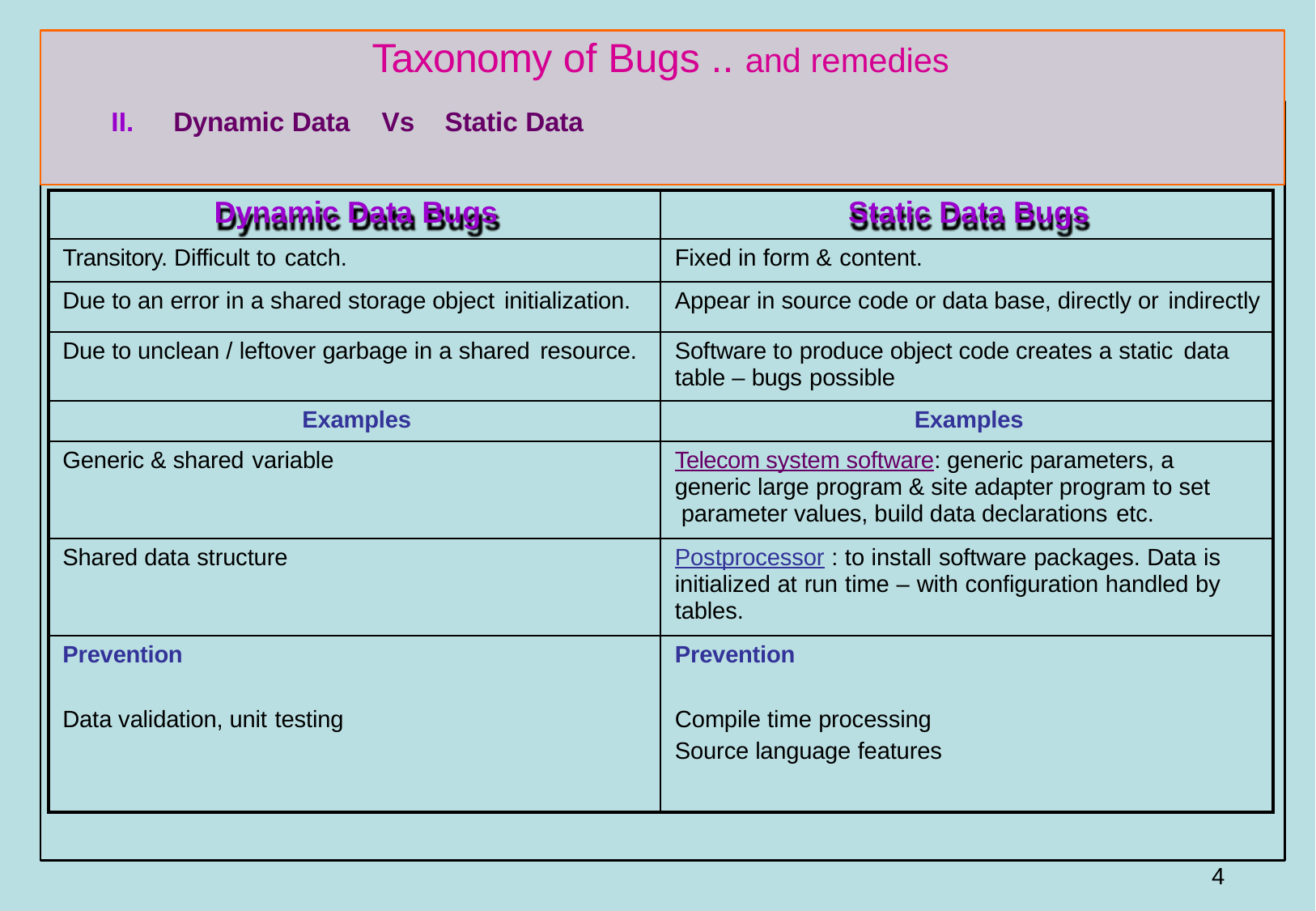

# Taxonomy of Bugs .. and remedies

II.	Dynamic Data	Vs	Static Data

| Dynamic Data Bugs | Static Data Bugs |
| --- | --- |
| Transitory. Difficult to catch. | Fixed in form & content. |
| Due to an error in a shared storage object initialization. | Appear in source code or data base, directly or indirectly |
| Due to unclean / leftover garbage in a shared resource. | Software to produce object code creates a static data table – bugs possible |
| Examples | Examples |
| Generic & shared variable | Telecom system software: generic parameters, a generic large program & site adapter program to set parameter values, build data declarations etc. |
| Shared data structure | Postprocessor : to install software packages. Data is initialized at run time – with configuration handled by tables. |
| Prevention Data validation, unit testing | Prevention Compile time processing Source language features |
44